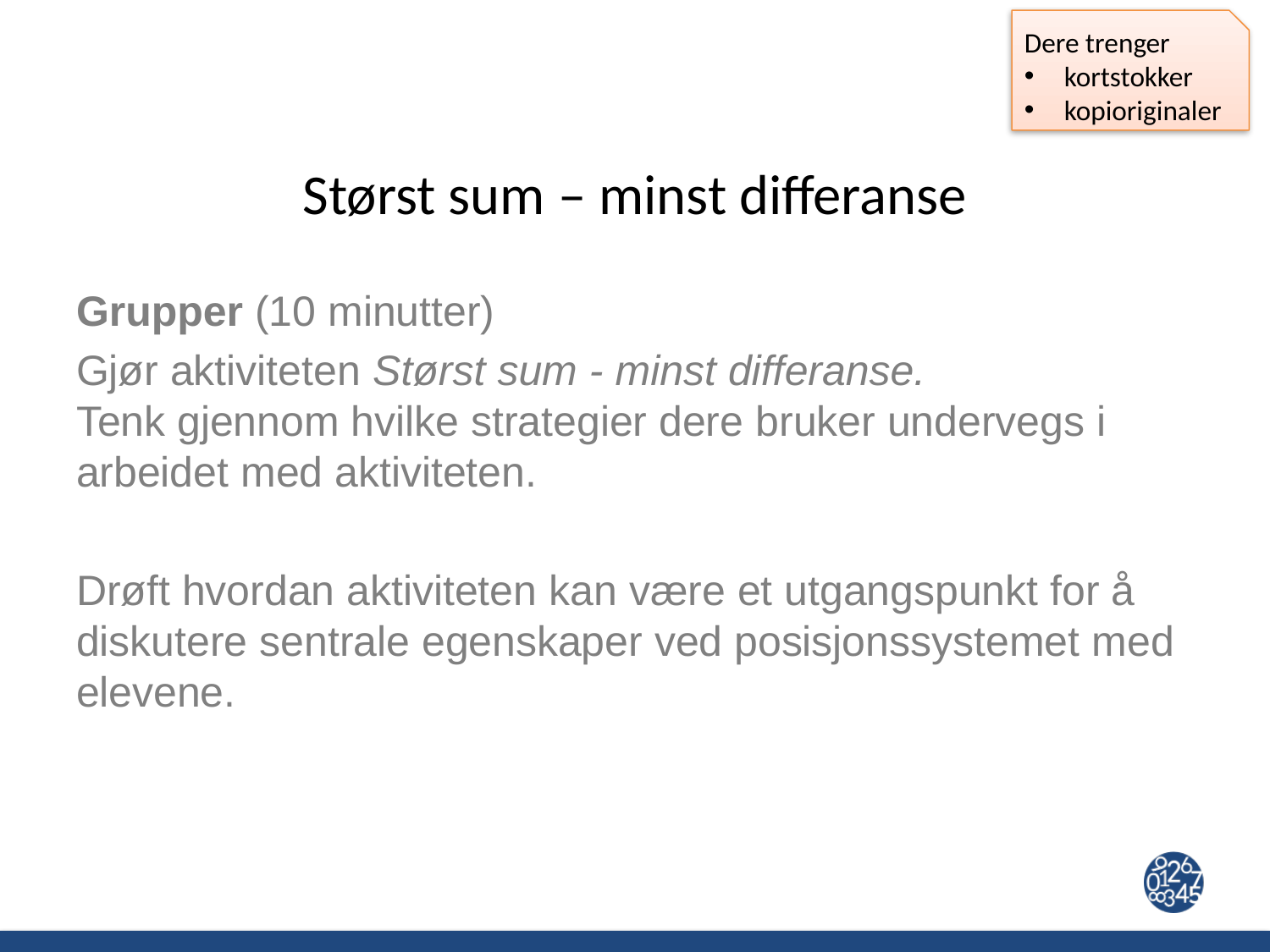

Dere trenger
kortstokker
kopioriginaler
# Størst sum – minst differanse
Grupper (10 minutter)
Gjør aktiviteten Størst sum - minst differanse.
Tenk gjennom hvilke strategier dere bruker undervegs i arbeidet med aktiviteten.

Drøft hvordan aktiviteten kan være et utgangspunkt for å diskutere sentrale egenskaper ved posisjonssystemet med elevene.